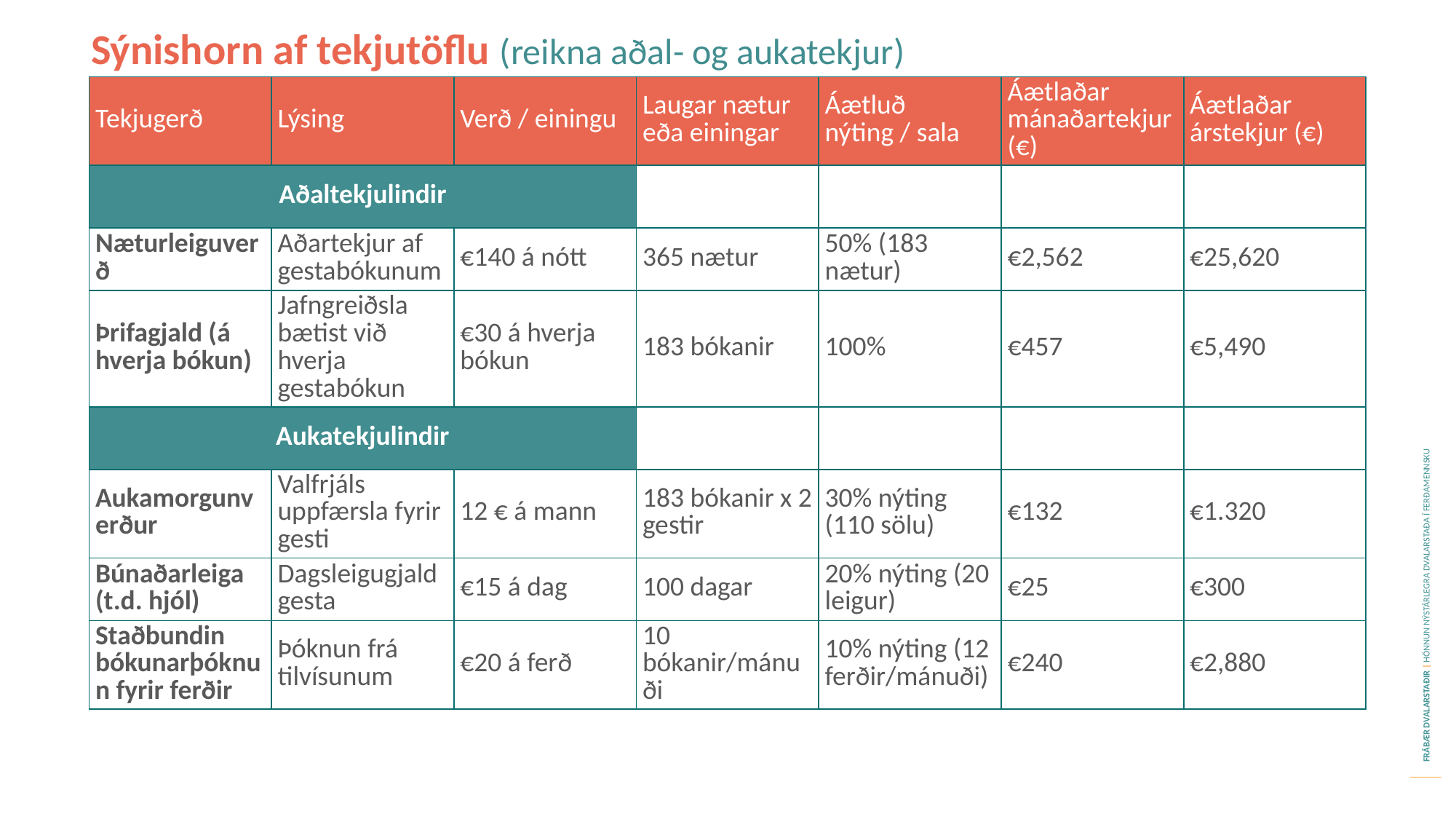

Sýnishorn af tekjutöflu (reikna aðal- og aukatekjur)
| Tekjugerð | Lýsing | Verð / einingu | Laugar nætur eða einingar | Áætluð nýting / sala | Áætlaðar mánaðartekjur (€) | Áætlaðar árstekjur (€) |
| --- | --- | --- | --- | --- | --- | --- |
| Aðaltekjulindir |  |  |  |  |  |  |
| Næturleiguverð | Aðartekjur af gestabókunum | €140 á nótt | 365 nætur | 50% (183 nætur) | €2,562 | €25,620 |
| Þrifagjald (á hverja bókun) | Jafngreiðsla bætist við hverja gestabókun | €30 á hverja bókun | 183 bókanir | 100% | €457 | €5,490 |
| Aukatekjulindir |  |  |  |  |  |  |
| Aukamorgunverður | Valfrjáls uppfærsla fyrir gesti | 12 € á mann | 183 bókanir x 2 gestir | 30% nýting (110 sölu) | €132 | €1.320 |
| Búnaðarleiga (t.d. hjól) | Dagsleigugjald gesta | €15 á dag | 100 dagar | 20% nýting (20 leigur) | €25 | €300 |
| Staðbundin bókunarþóknun fyrir ferðir | Þóknun frá tilvísunum | €20 á ferð | 10 bókanir/mánuði | 10% nýting (12 ferðir/mánuði) | €240 | €2,880 |